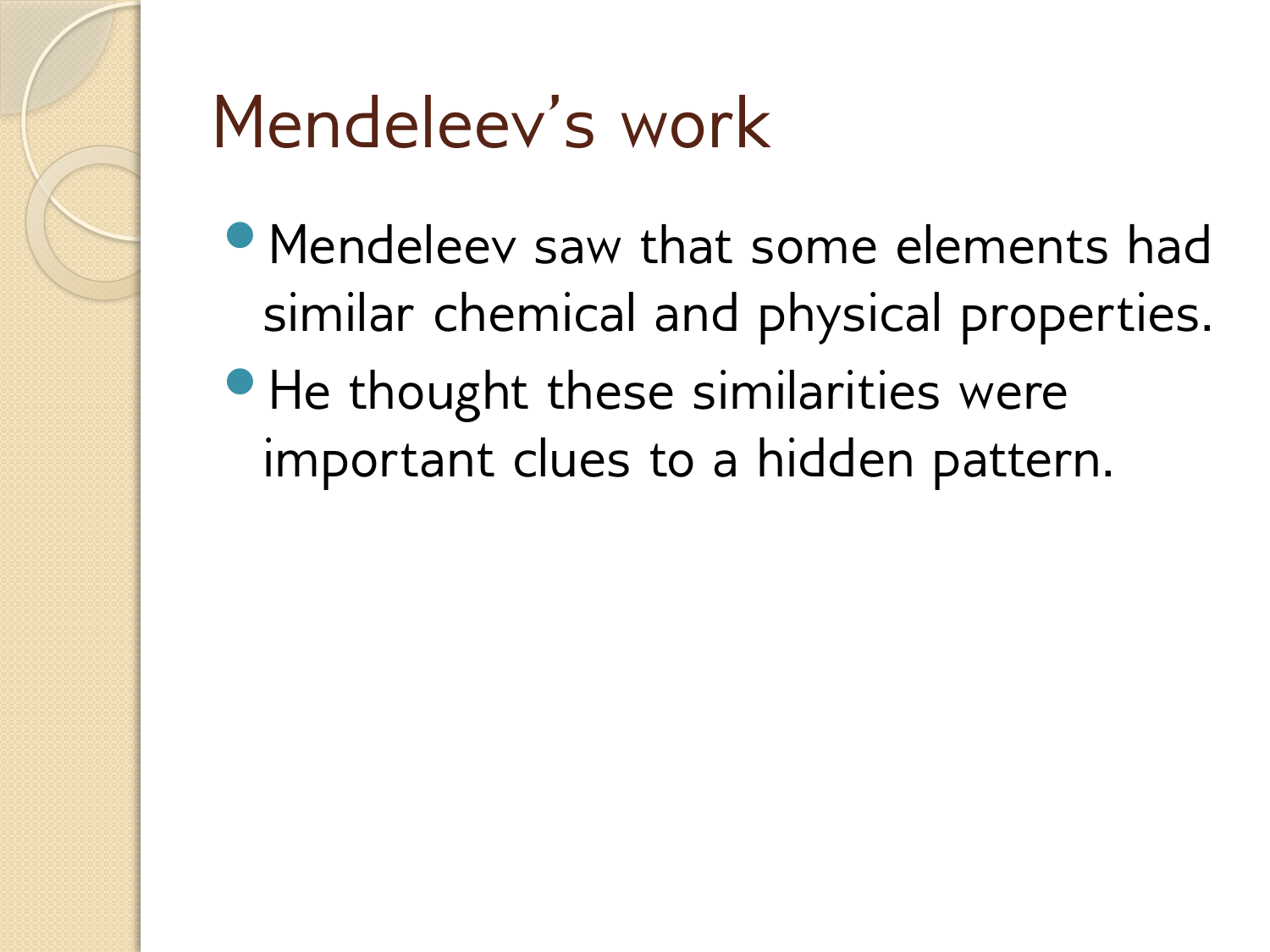

# Mendeleev’s work
Mendeleev saw that some elements had similar chemical and physical properties.
He thought these similarities were important clues to a hidden pattern.